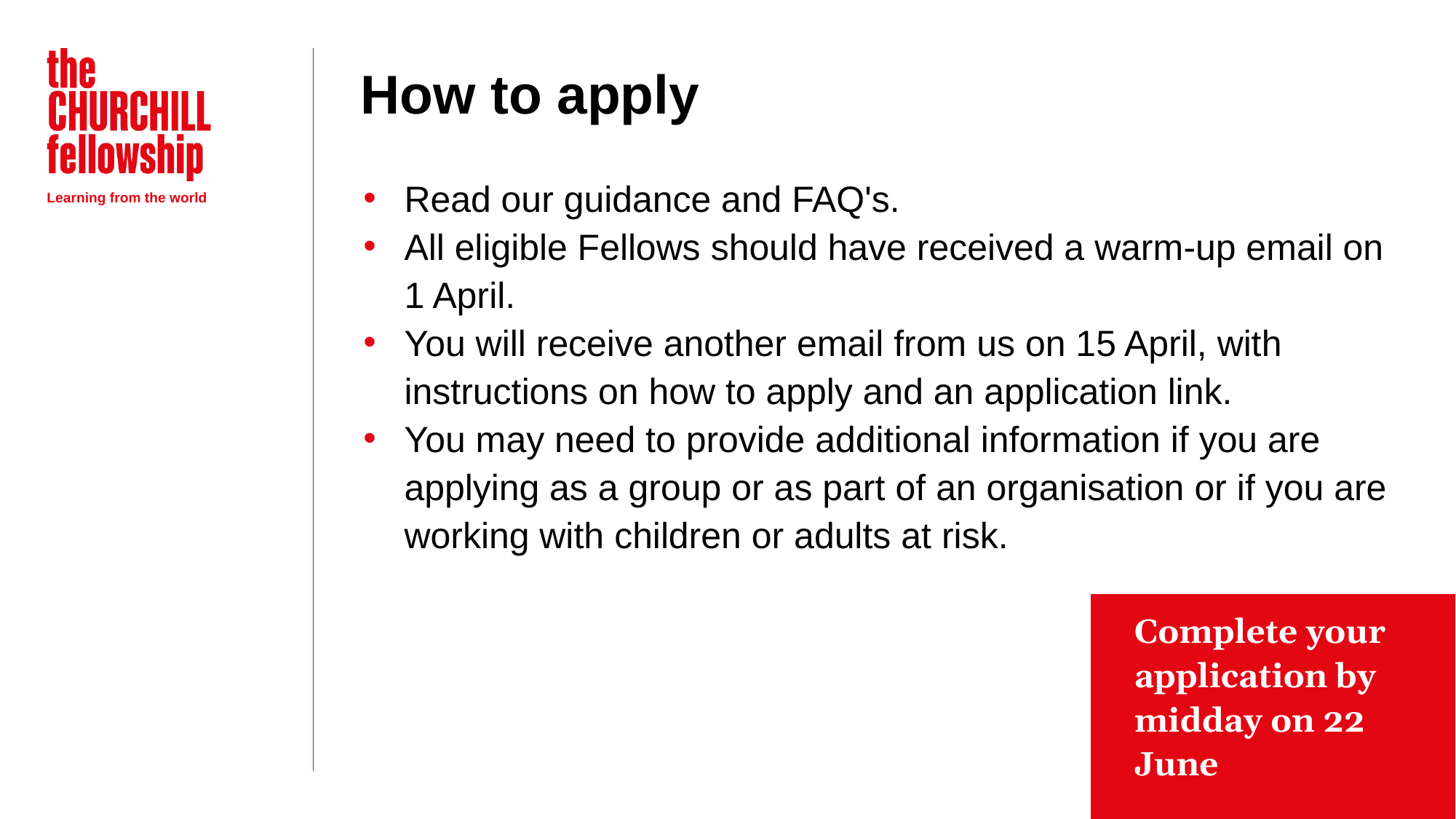

How to apply

Read our guidance and FAQ's.
All eligible Fellows should have received a warm-up email on 1 April.
You will receive another email from us on 15 April, with instructions on how to apply and an application link.
You may need to provide additional information if you are applying as a group or as part of an organisation or if you are working with children or adults at risk.

Complete your application by midday on 22 June